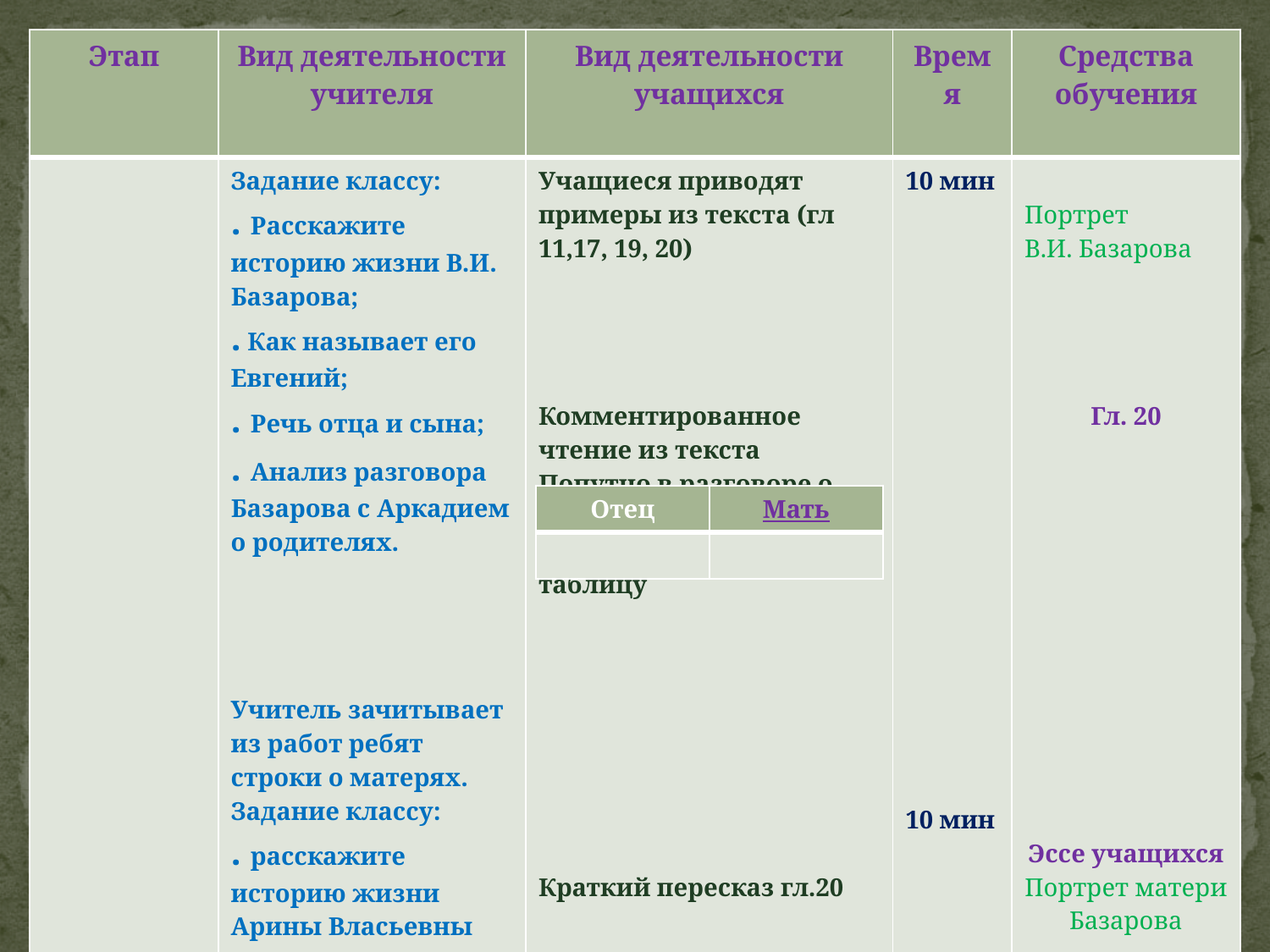

| Этап | Вид деятельности учителя | Вид деятельности учащихся | Время | Средства обучения |
| --- | --- | --- | --- | --- |
|  | Задание классу: . Расскажите историю жизни В.И. Базарова; . Как называет его Евгений; . Речь отца и сына; . Анализ разговора Базарова с Аркадием о родителях. Учитель зачитывает из работ ребят строки о матерях. Задание классу: . расскажите историю жизни Арины Власьевны . чего же на самом деле боится мать? . Обратите внимание на эпиграф урока. | Учащиеся приводят примеры из текста (гл 11,17, 19, 20) Комментированное чтение из текста Попутно в разговоре о родителях Базарова учащиеся заполняют таблицу Краткий пересказ гл.20 | 10 мин 10 мин | Портрет В.И. Базарова Гл. 20 Эссе учащихся Портрет матери Базарова |
| Отец | Мать |
| --- | --- |
|  |  |